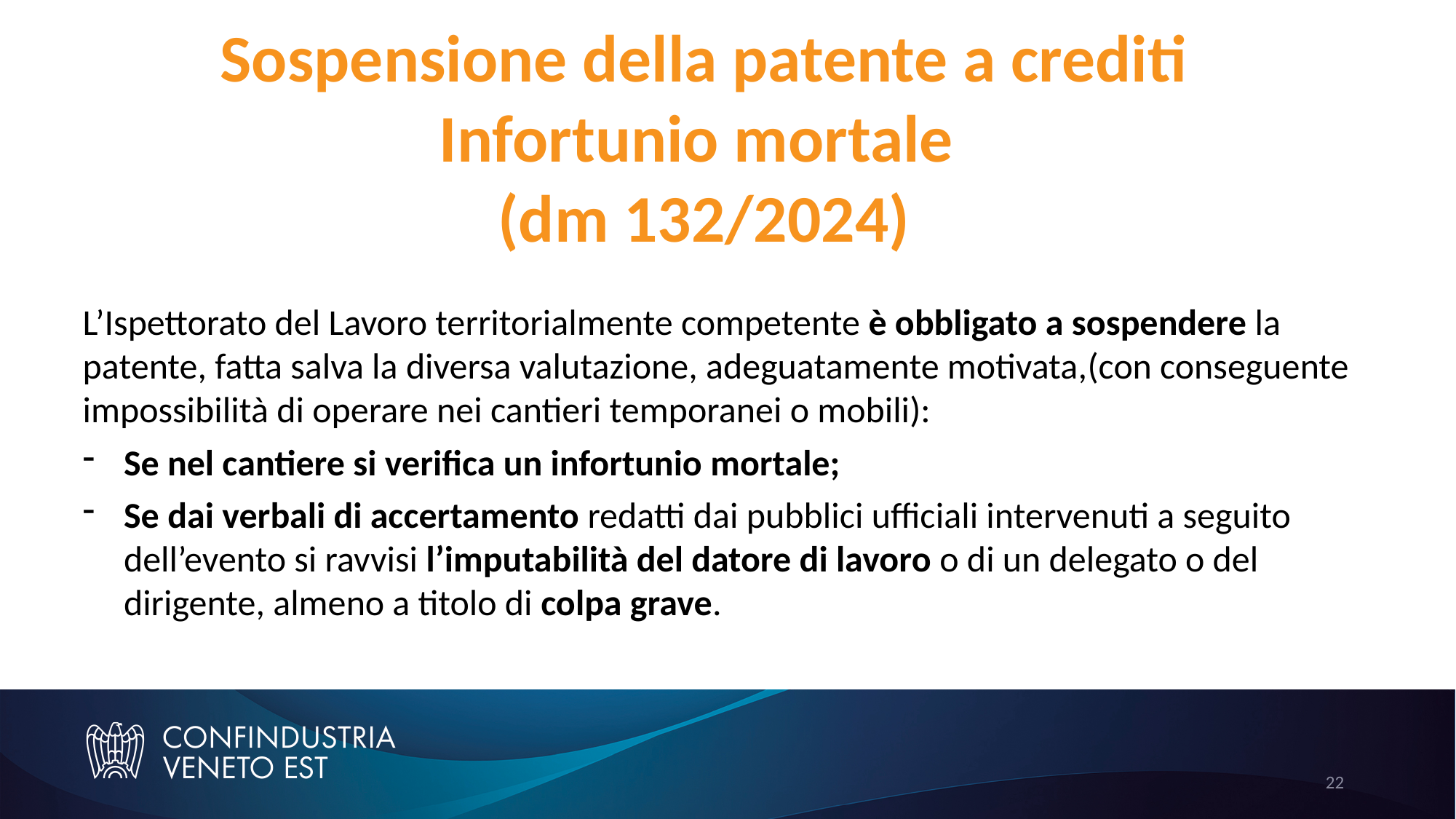

Sospensione della patente a crediti
Infortunio mortale
(dm 132/2024)
L’Ispettorato del Lavoro territorialmente competente è obbligato a sospendere la patente, fatta salva la diversa valutazione, adeguatamente motivata,(con conseguente impossibilità di operare nei cantieri temporanei o mobili):
Se nel cantiere si verifica un infortunio mortale;
Se dai verbali di accertamento redatti dai pubblici ufficiali intervenuti a seguito dell’evento si ravvisi l’imputabilità del datore di lavoro o di un delegato o del dirigente, almeno a titolo di colpa grave.

22